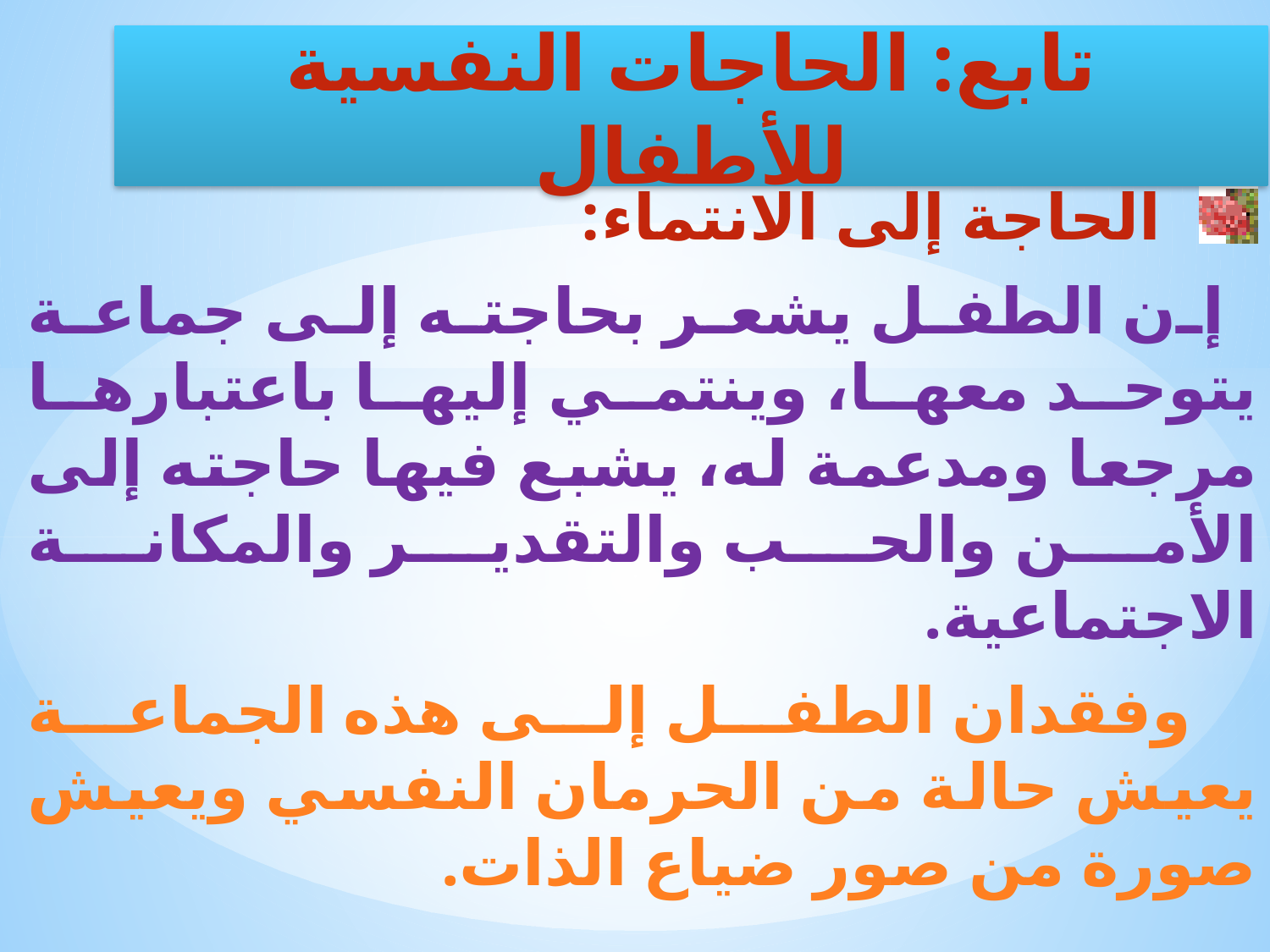

الحاجة إلى الانتماء:
  إن الطفل يشعر بحاجته إلى جماعة يتوحد معها، وينتمي إليها باعتبارها مرجعا ومدعمة له، يشبع فيها حاجته إلى الأمن والحب والتقدير والمكانة الاجتماعية.
    وفقدان الطفل إلى هذه الجماعة يعيش حالة من الحرمان النفسي ويعيش صورة من صور ضياع الذات.
تابع: الحاجات النفسية للأطفال